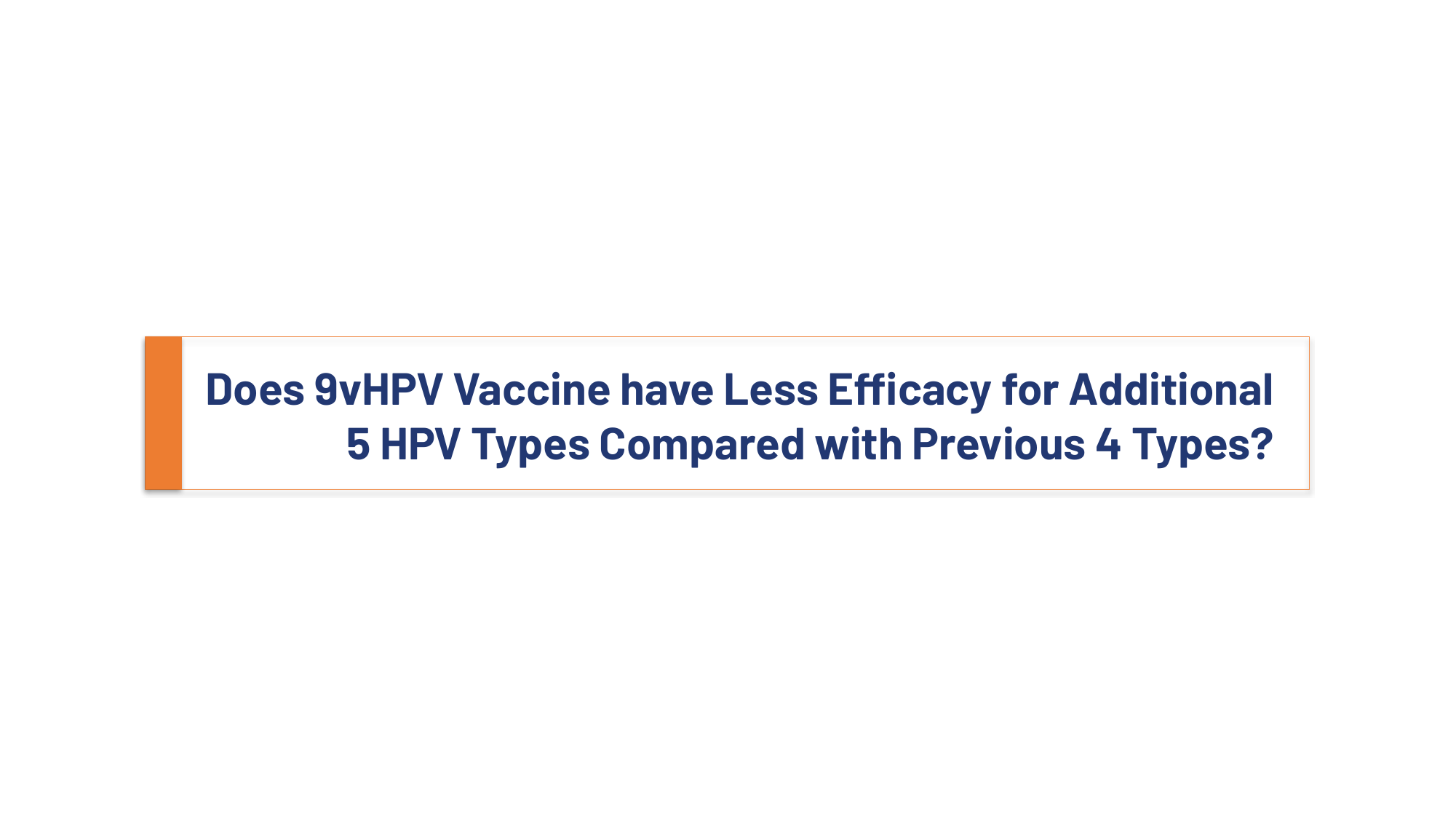

# Does 9vHPV Vaccine have Less Efficacy for Additional 5 HPV Types Compared with Previous 4 Types?